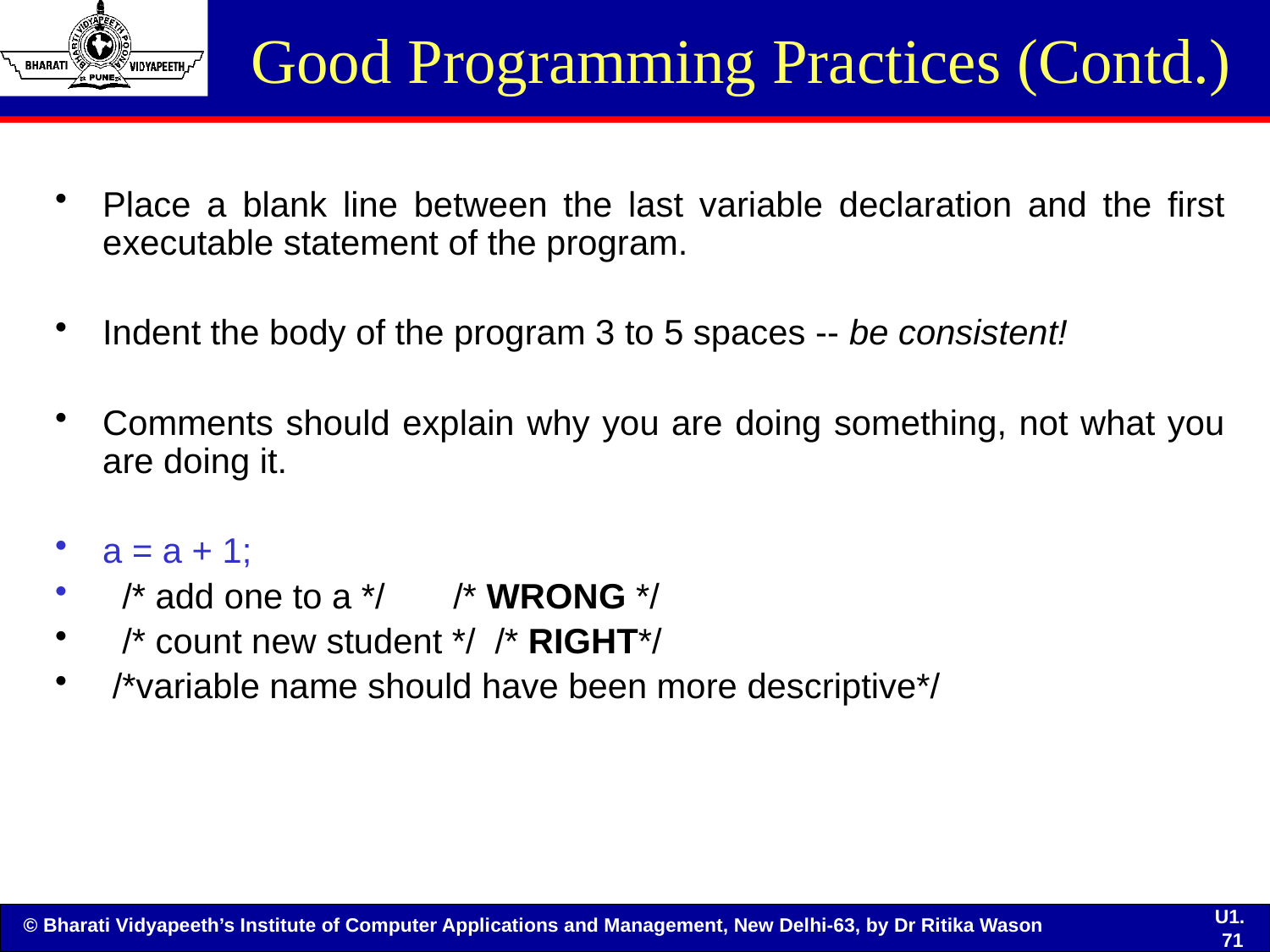

# Good Programming Practices (Contd.)
Place a blank line between the last variable declaration and the first executable statement of the program.

Indent the body of the program 3 to 5 spaces -- be consistent!

Comments should explain why you are doing something, not what you are doing it.

a = a + 1;
  /* add one to a */       /* WRONG */
  /* count new student */  /* RIGHT*/
 /*variable name should have been more descriptive*/